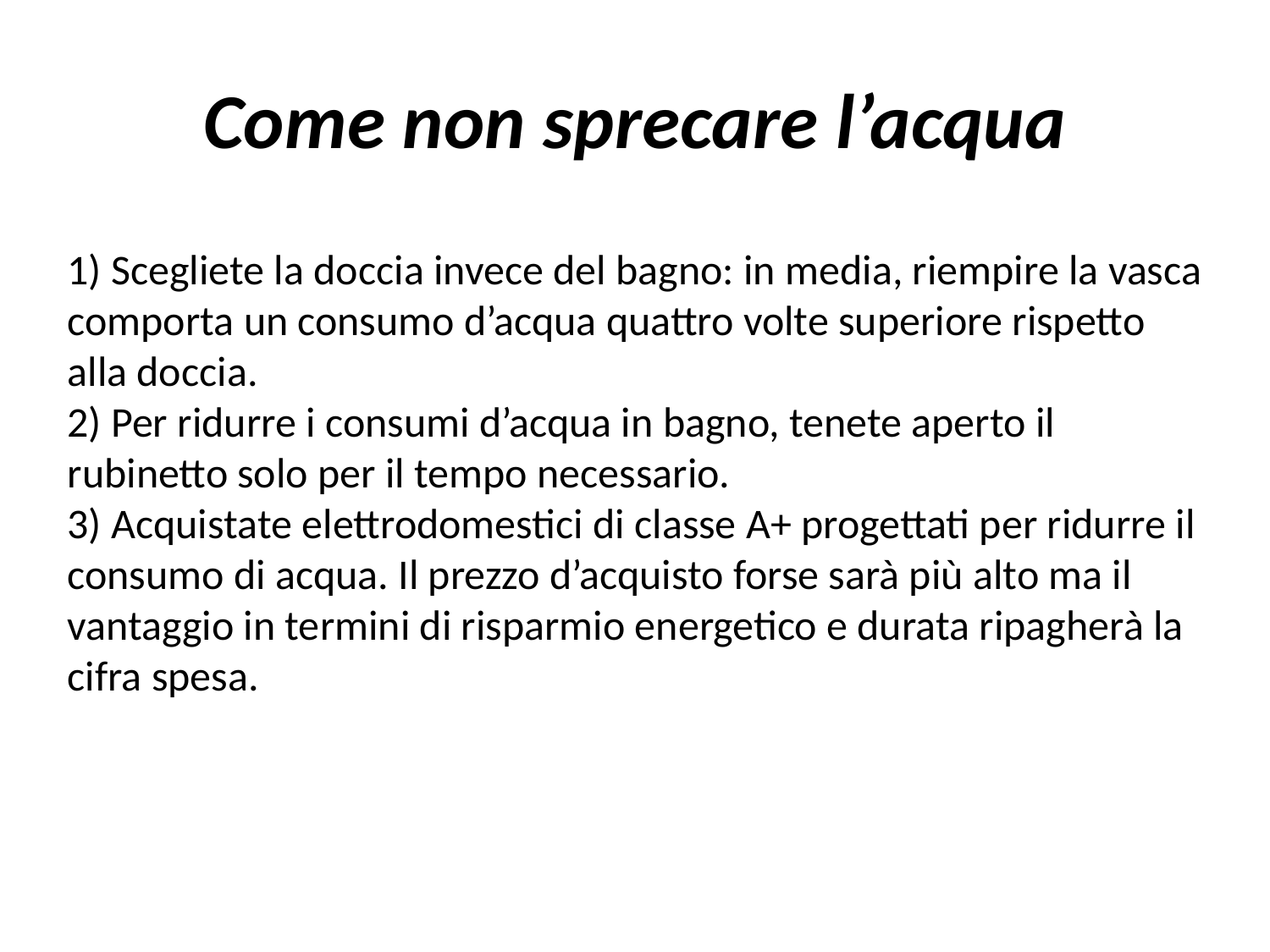

# Come non sprecare l’acqua
1) Scegliete la doccia invece del bagno: in media, riempire la vasca comporta un consumo d’acqua quattro volte superiore rispetto alla doccia.
2) Per ridurre i consumi d’acqua in bagno, tenete aperto il rubinetto solo per il tempo necessario.
3) Acquistate elettrodomestici di classe A+ progettati per ridurre il consumo di acqua. Il prezzo d’acquisto forse sarà più alto ma il vantaggio in termini di risparmio energetico e durata ripagherà la cifra spesa.